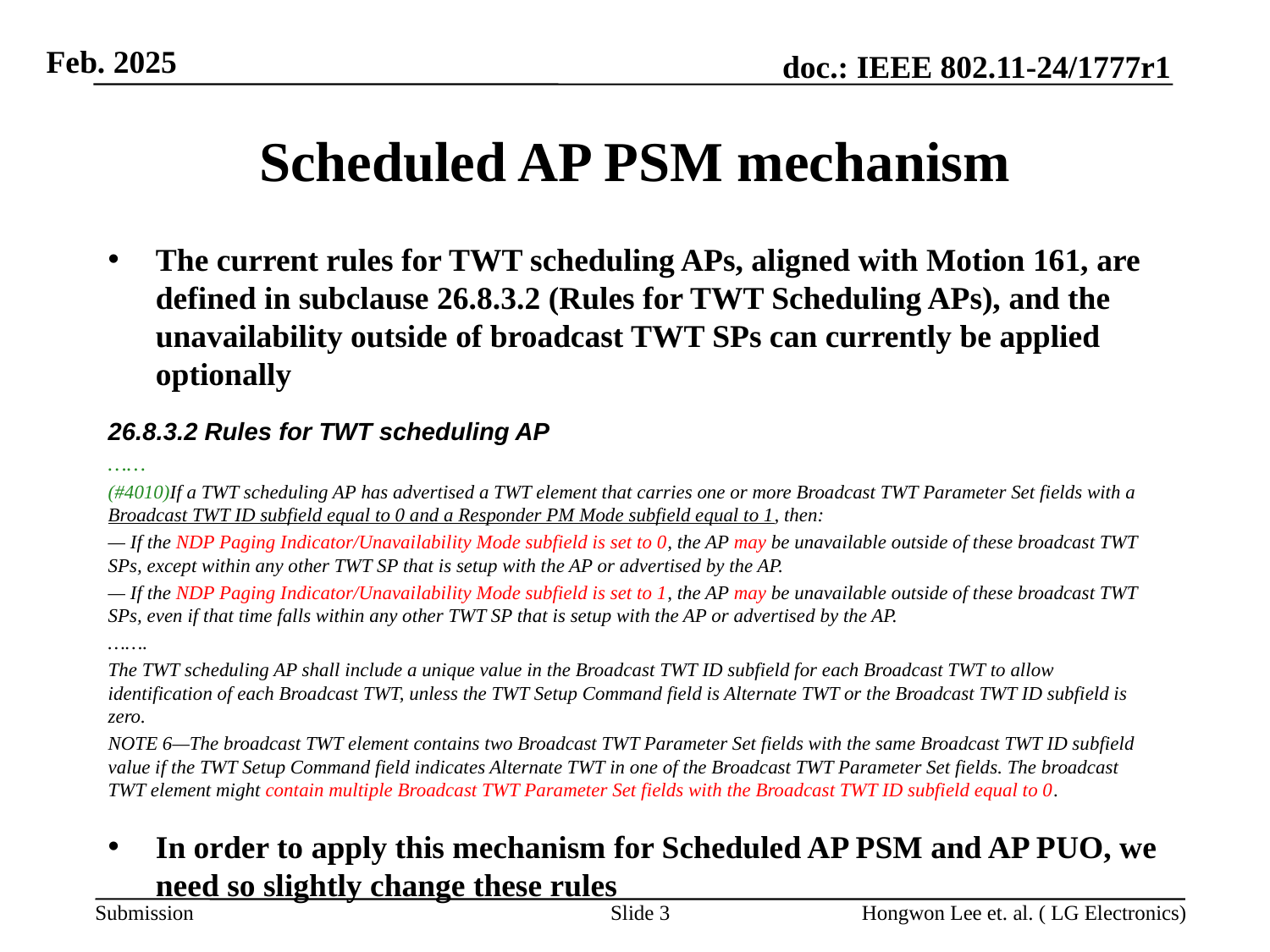

# Scheduled AP PSM mechanism
The current rules for TWT scheduling APs, aligned with Motion 161, are defined in subclause 26.8.3.2 (Rules for TWT Scheduling APs), and the unavailability outside of broadcast TWT SPs can currently be applied optionally

26.8.3.2 Rules for TWT scheduling AP
……
(#4010)If a TWT scheduling AP has advertised a TWT element that carries one or more Broadcast TWT Parameter Set fields with a Broadcast TWT ID subfield equal to 0 and a Responder PM Mode subfield equal to 1, then:
— If the NDP Paging Indicator/Unavailability Mode subfield is set to 0, the AP may be unavailable outside of these broadcast TWT SPs, except within any other TWT SP that is setup with the AP or advertised by the AP.
— If the NDP Paging Indicator/Unavailability Mode subfield is set to 1, the AP may be unavailable outside of these broadcast TWT SPs, even if that time falls within any other TWT SP that is setup with the AP or advertised by the AP.
…….
The TWT scheduling AP shall include a unique value in the Broadcast TWT ID subfield for each Broadcast TWT to allow identification of each Broadcast TWT, unless the TWT Setup Command field is Alternate TWT or the Broadcast TWT ID subfield is zero.
NOTE 6—The broadcast TWT element contains two Broadcast TWT Parameter Set fields with the same Broadcast TWT ID subfield value if the TWT Setup Command field indicates Alternate TWT in one of the Broadcast TWT Parameter Set fields. The broadcast TWT element might contain multiple Broadcast TWT Parameter Set fields with the Broadcast TWT ID subfield equal to 0.

In order to apply this mechanism for Scheduled AP PSM and AP PUO, we need so slightly change these rules

Slide 3
Hongwon Lee et. al. ( LG Electronics)